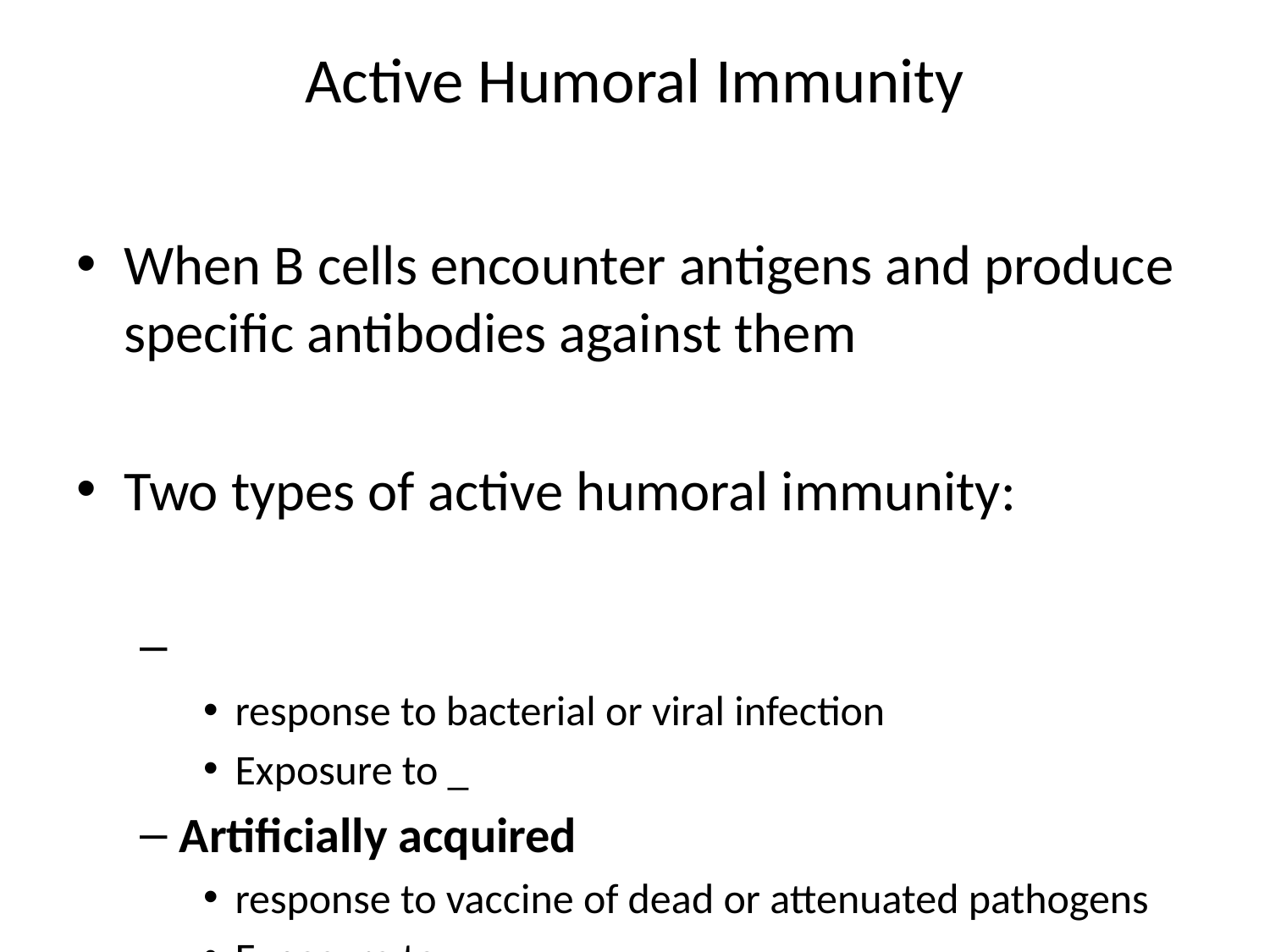

# Active Humoral Immunity
When B cells encounter antigens and produce specific antibodies against them

Two types of active humoral immunity:

response to bacterial or viral infection
Exposure to _
Artificially acquired
response to vaccine of dead or attenuated pathogens
Exposure to __________________________________, but not the actual pathogen